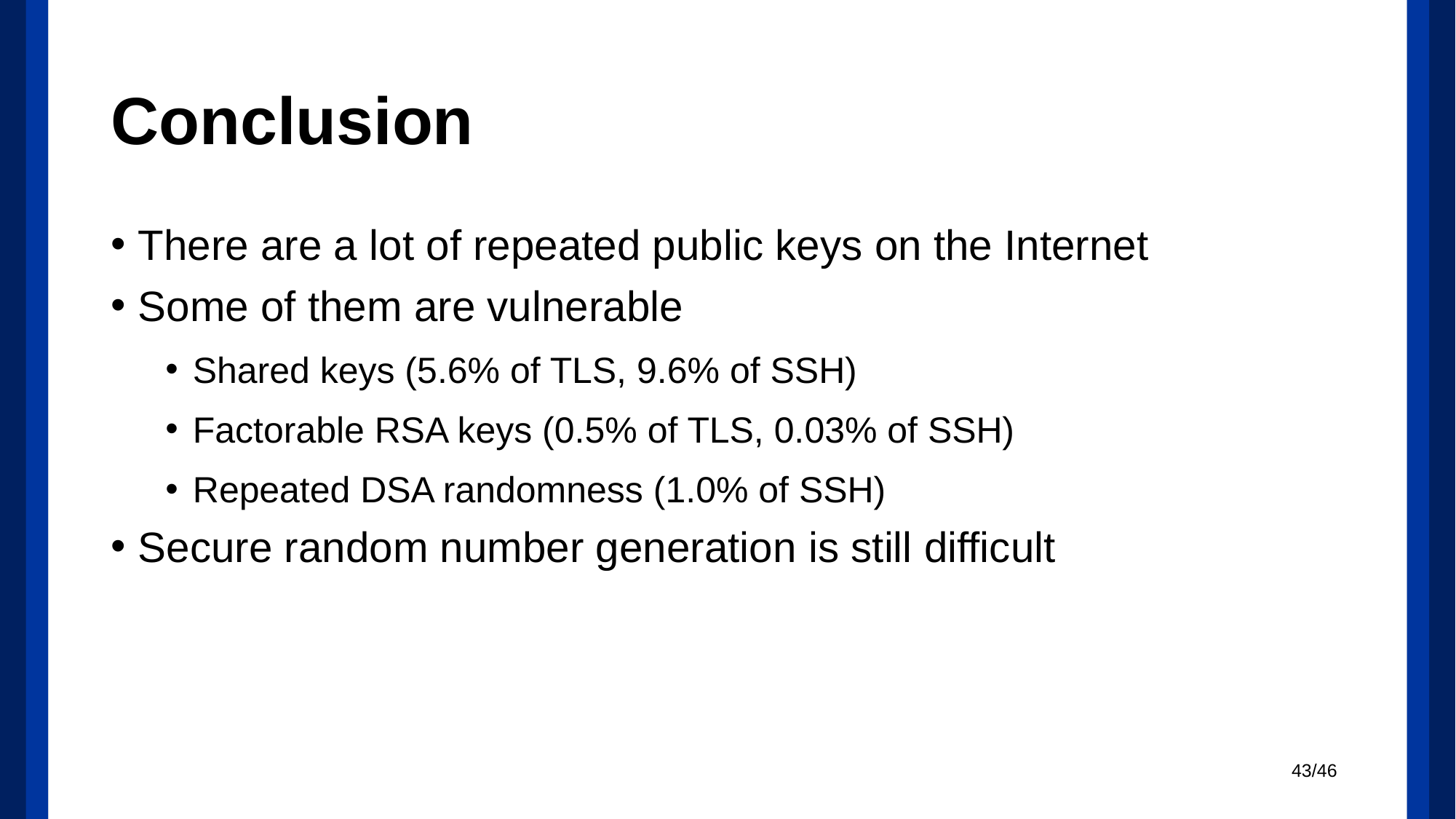

# Conclusion
There are a lot of repeated public keys on the Internet
Some of them are vulnerable
Shared keys (5.6% of TLS, 9.6% of SSH)
Factorable RSA keys (0.5% of TLS, 0.03% of SSH)
Repeated DSA randomness (1.0% of SSH)
Secure random number generation is still difficult